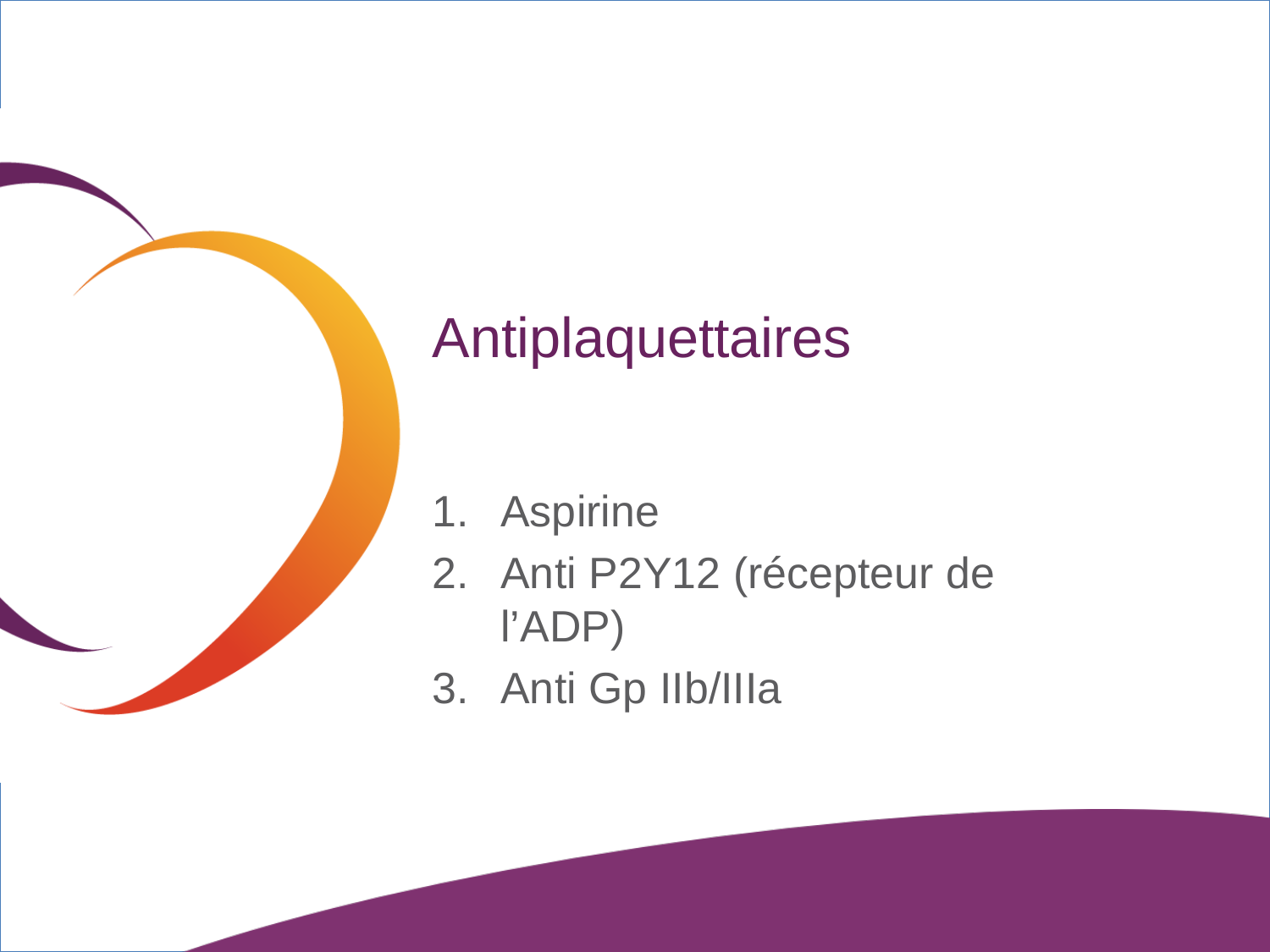

# Antiplaquettaires
Aspirine
Anti P2Y12 (récepteur de l’ADP)
Anti Gp IIb/IIIa